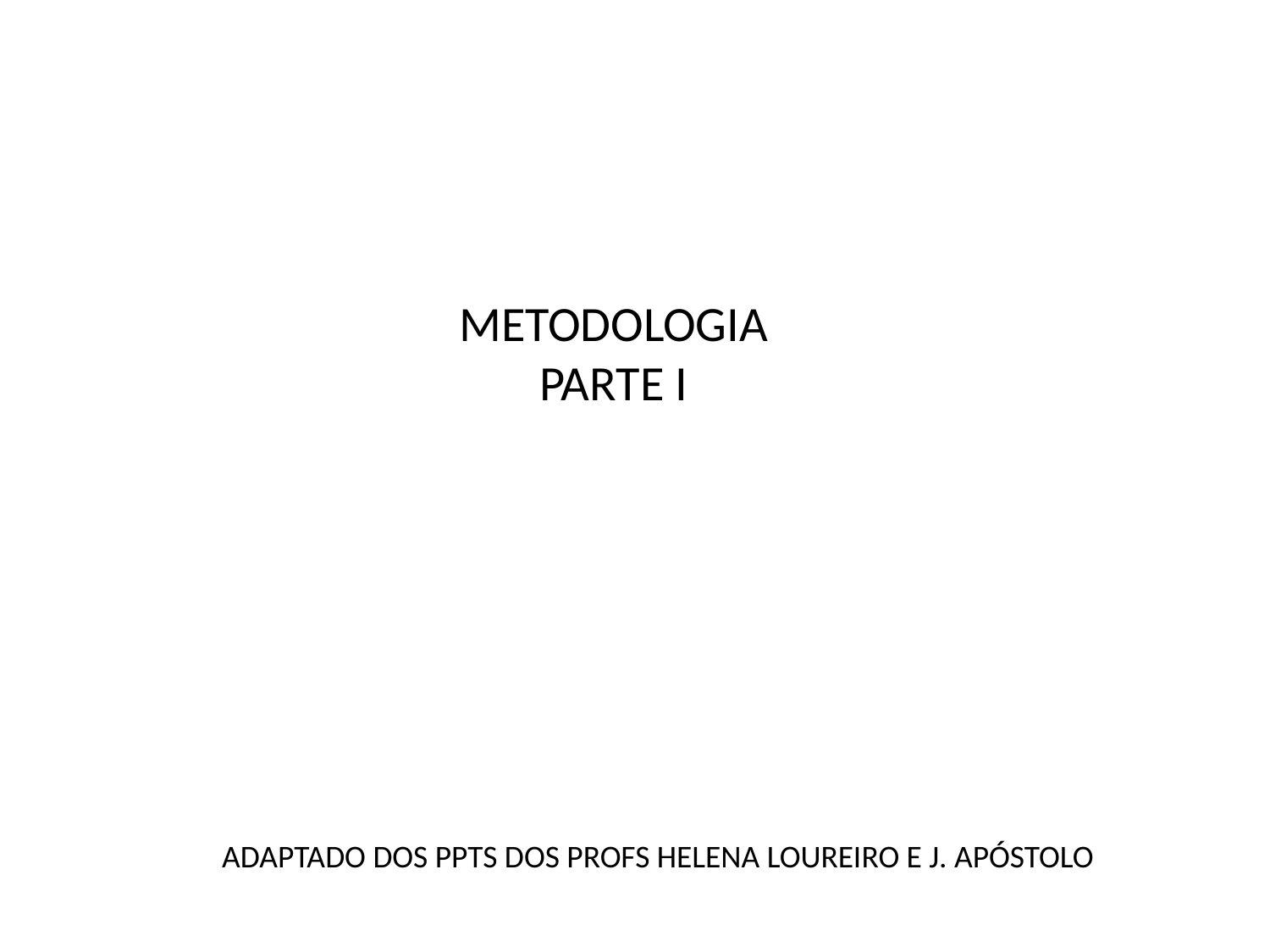

METODOLOGIA
PARTE I
ADAPTADO DOS PPTS DOS PROFS HELENA LOUREIRO E J. APÓSTOLO